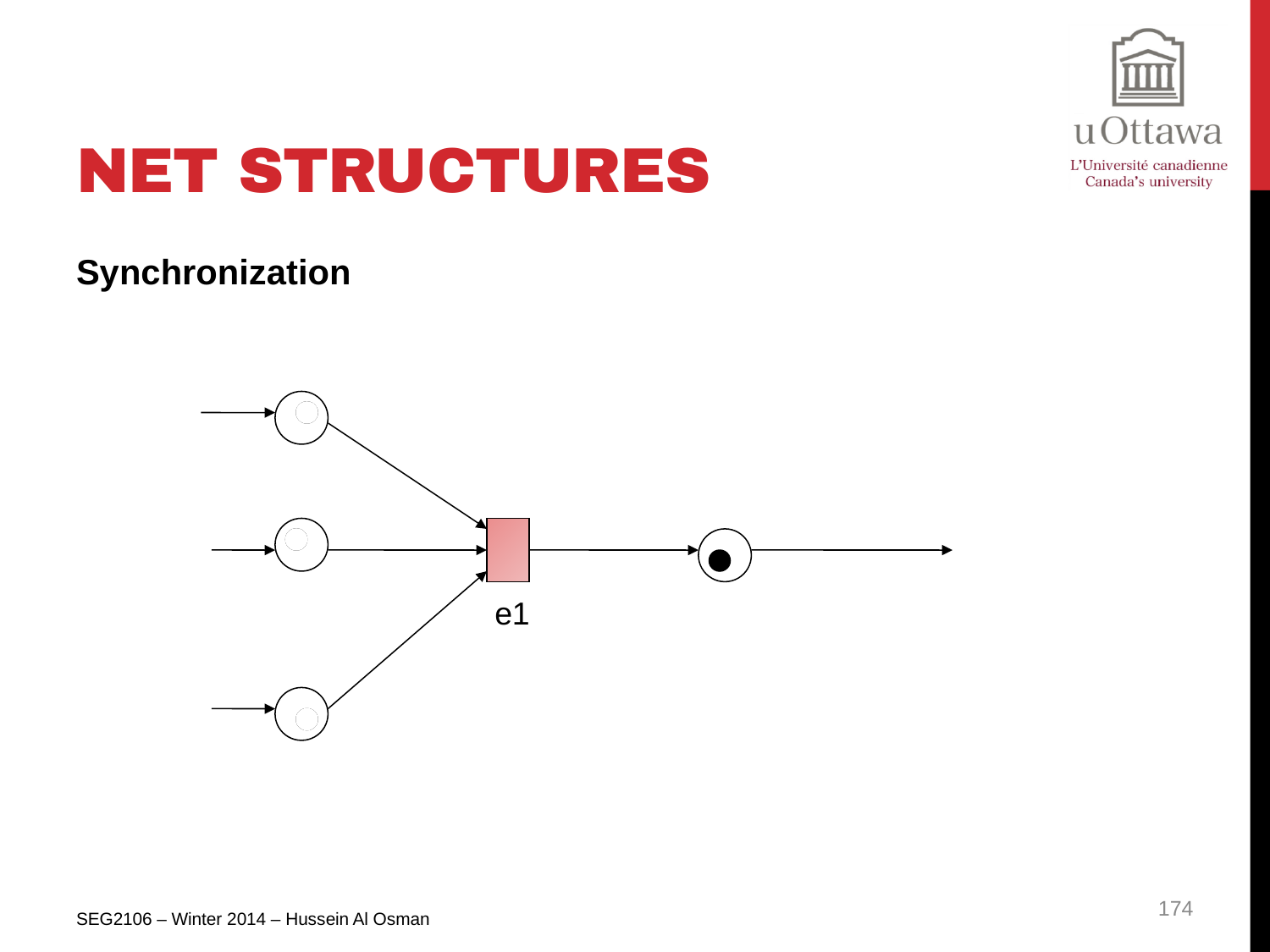

# Net Structures
Synchronization

e1

174
SEG2106 – Winter 2014 – Hussein Al Osman